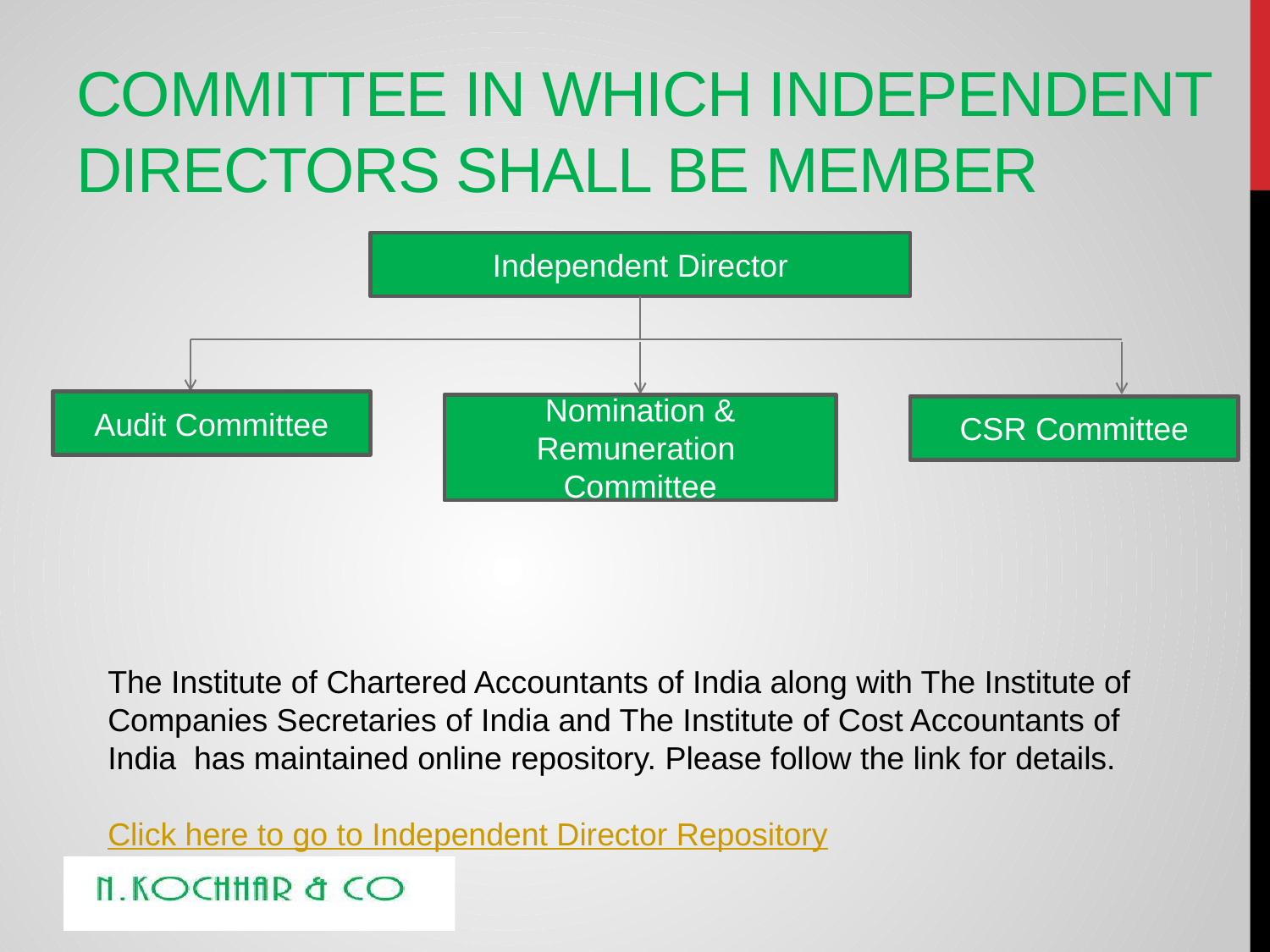

# Committee in which Independent directors shall be member
Independent Director
Audit Committee
Nomination & Remuneration  Committee
CSR Committee
The Institute of Chartered Accountants of India along with The Institute of Companies Secretaries of India and The Institute of Cost Accountants of India  has maintained online repository. Please follow the link for details.

Click here to go to Independent Director Repository